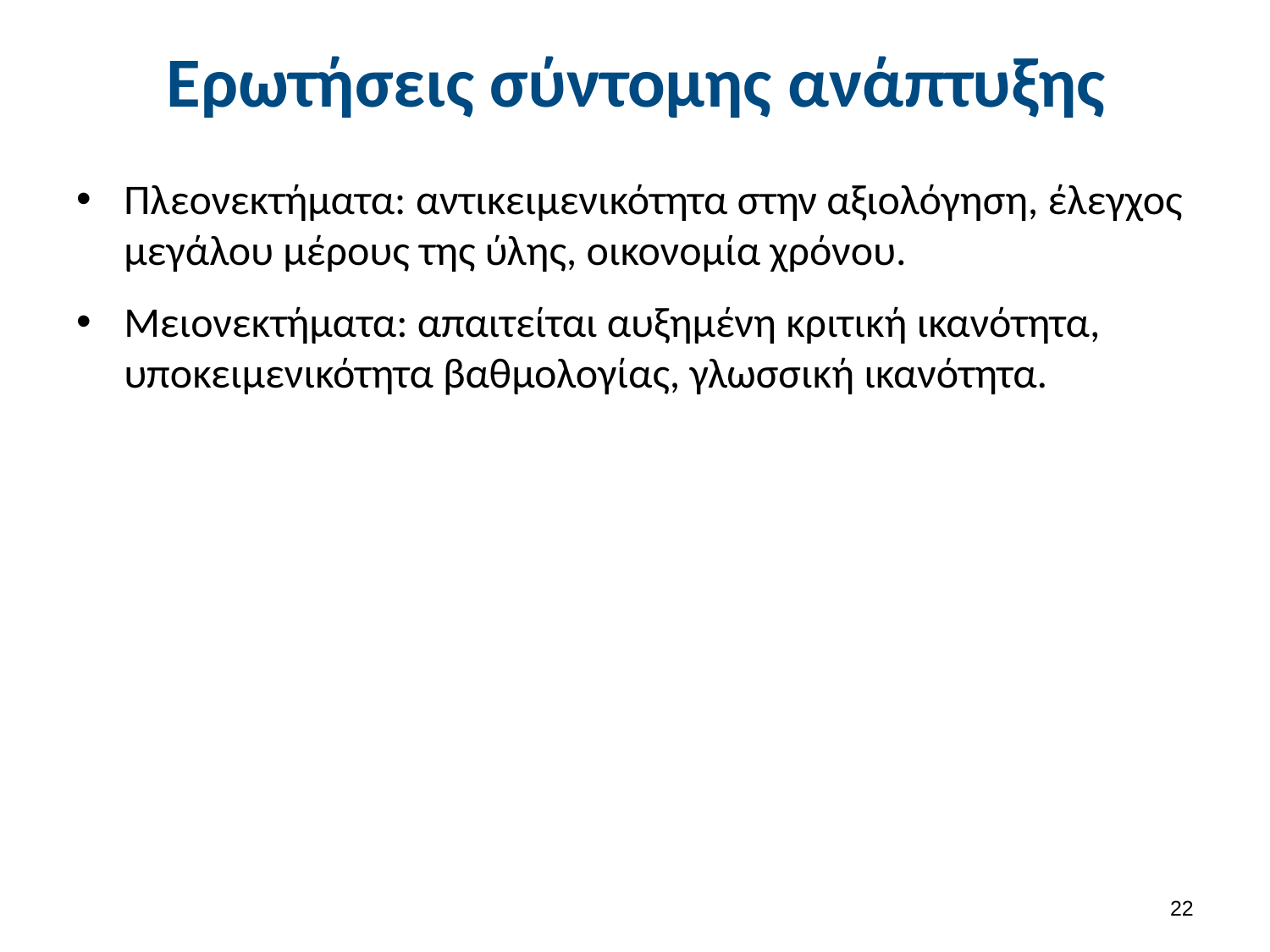

# Ερωτήσεις σύντομης ανάπτυξης
Πλεονεκτήματα: αντικειμενικότητα στην αξιολόγηση, έλεγχος μεγάλου μέρους της ύλης, οικονομία χρόνου.
Μειονεκτήματα: απαιτείται αυξημένη κριτική ικανότητα, υποκειμενικότητα βαθμολογίας, γλωσσική ικανότητα.

22